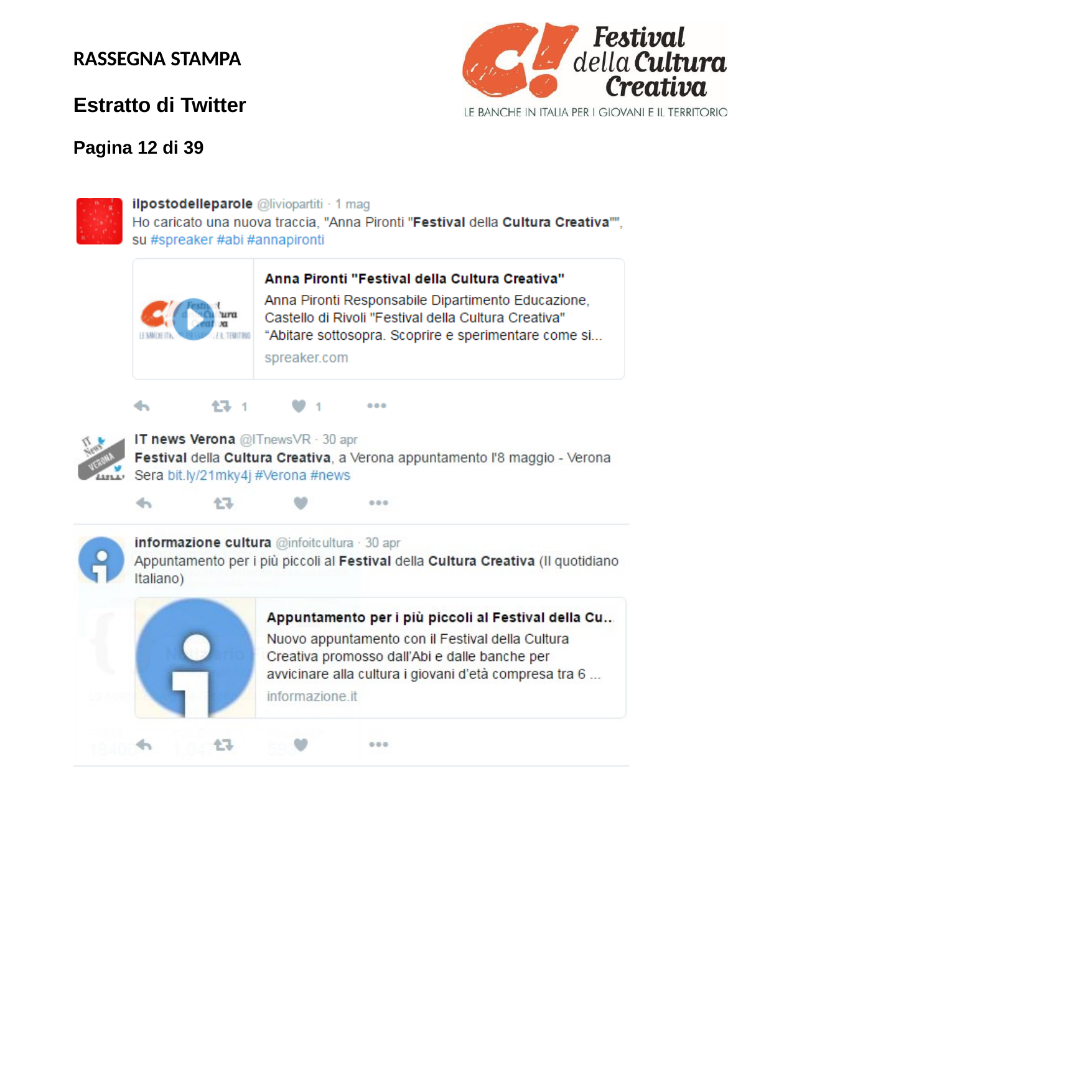

RASSEGNA STAMPA

Estratto di Twitter
Pagina 12 di 39